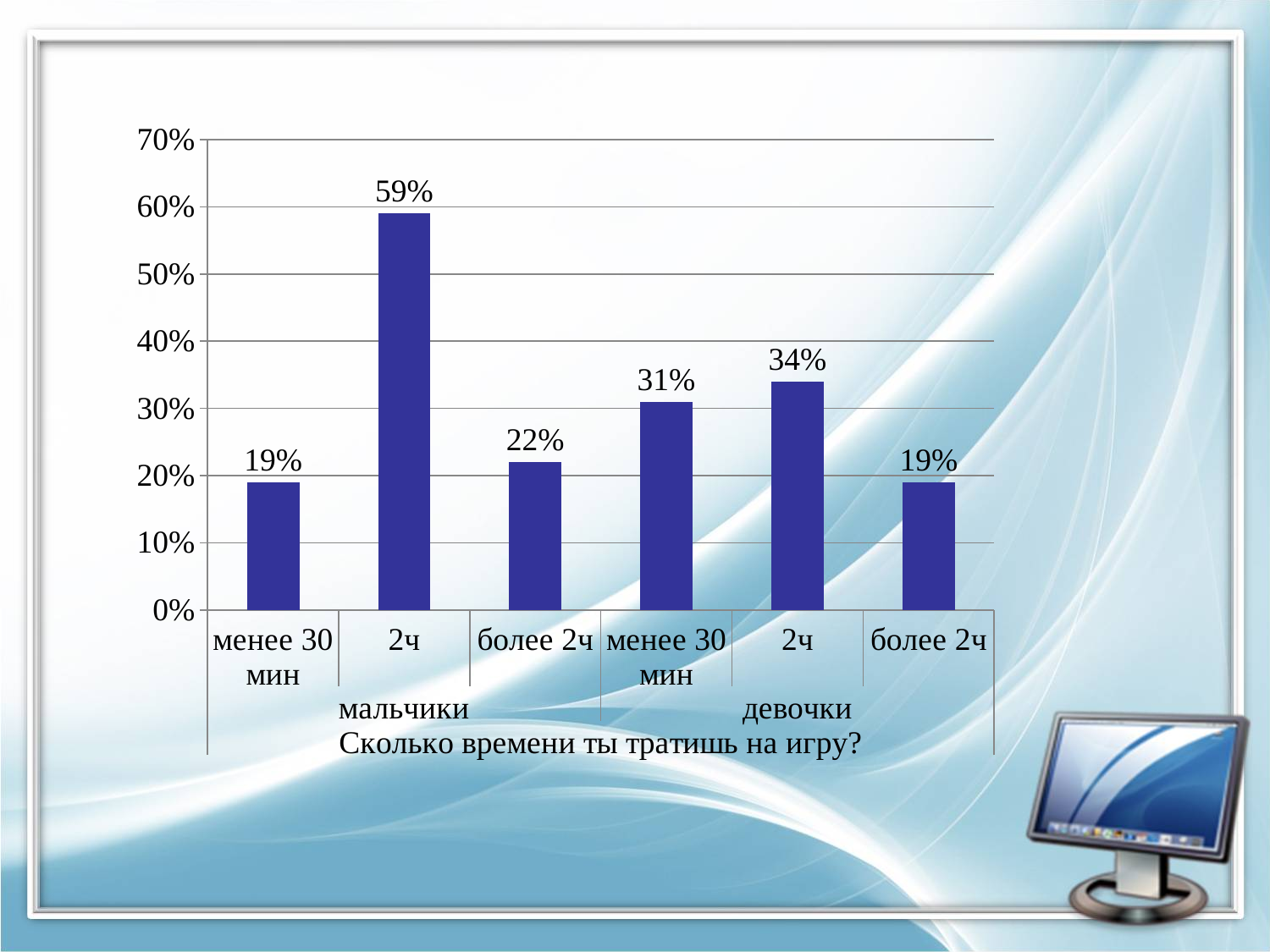

### Chart

| Category |  |
|---|---|
| менее 30 мин | 0.19 |
| 2ч | 0.59 |
| более 2ч | 0.22 |
| менее 30 мин | 0.31000000000000033 |
| 2ч | 0.34 |
| более 2ч | 0.19 |